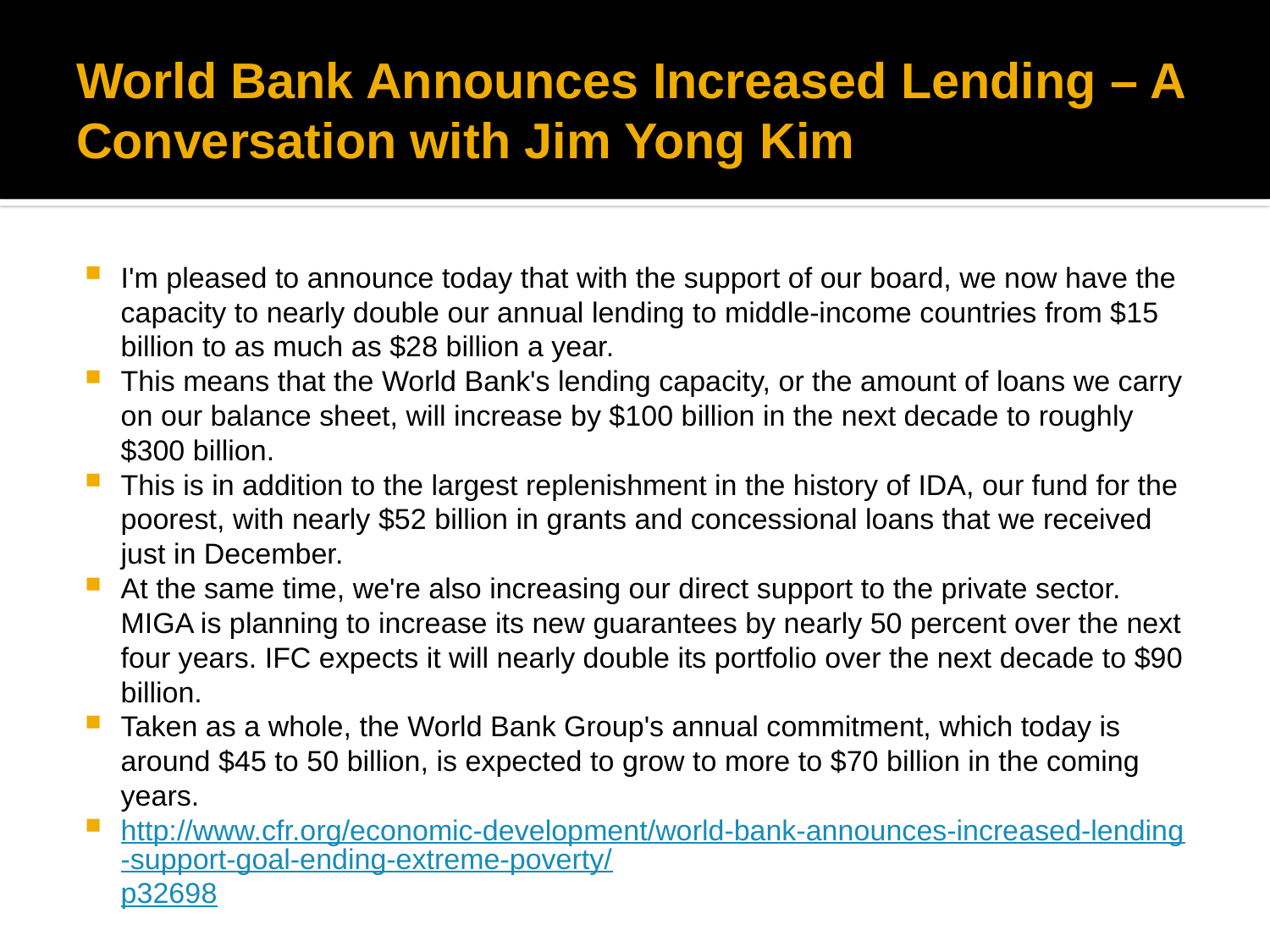

# World Bank Announces Increased Lending – A Conversation with Jim Yong Kim
I'm pleased to announce today that with the support of our board, we now have the capacity to nearly double our annual lending to middle-income countries from $15 billion to as much as $28 billion a year.
This means that the World Bank's lending capacity, or the amount of loans we carry on our balance sheet, will increase by $100 billion in the next decade to roughly $300 billion.
This is in addition to the largest replenishment in the history of IDA, our fund for the poorest, with nearly $52 billion in grants and concessional loans that we received just in December.
At the same time, we're also increasing our direct support to the private sector. MIGA is planning to increase its new guarantees by nearly 50 percent over the next four years. IFC expects it will nearly double its portfolio over the next decade to $90 billion.
Taken as a whole, the World Bank Group's annual commitment, which today is around $45 to 50 billion, is expected to grow to more to $70 billion in the coming years.
http://www.cfr.org/economic-development/world-bank-announces-increased-lending-support-goal-ending-extreme-poverty/p32698